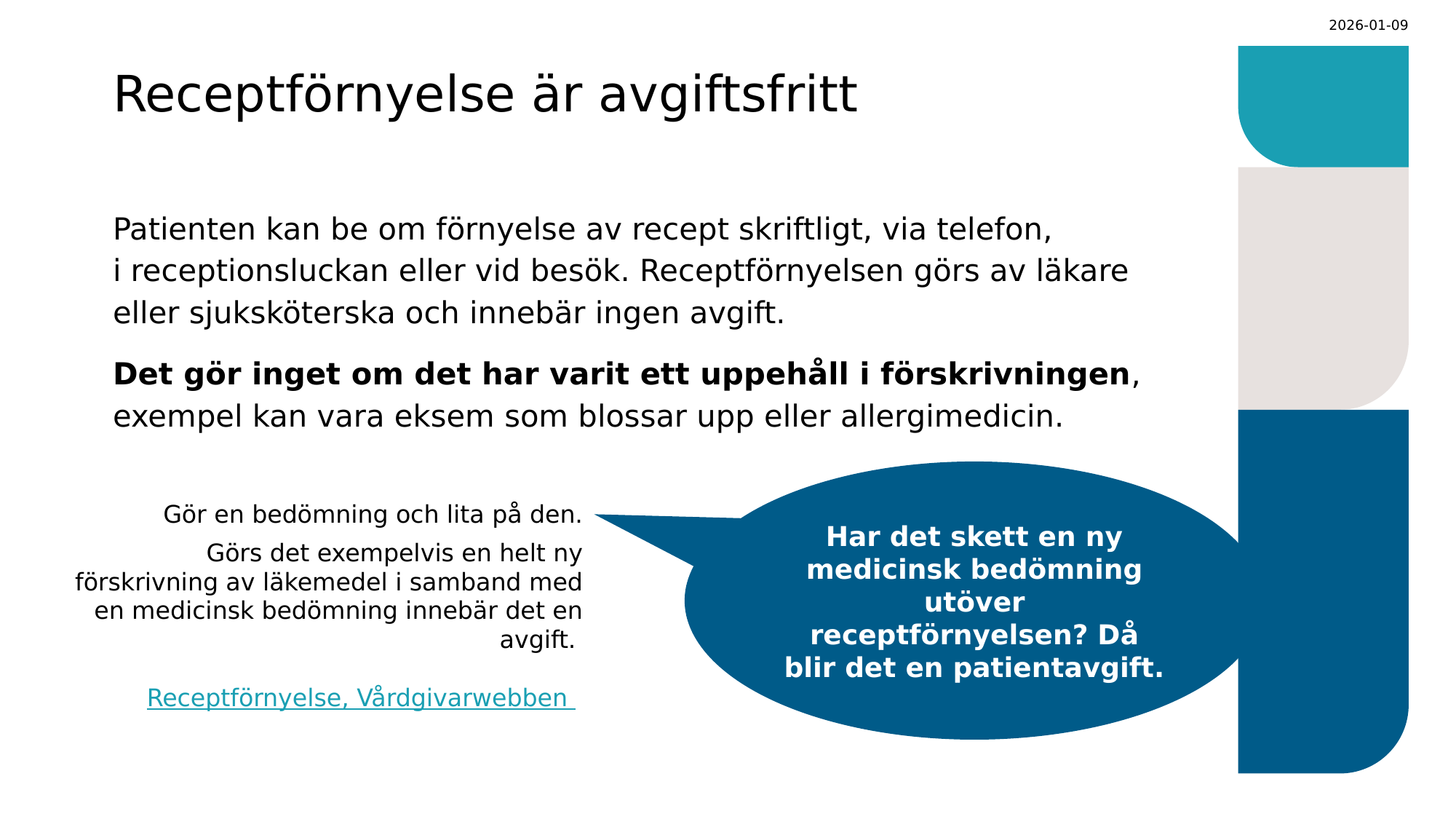

2026-01-09
# Receptförnyelse är avgiftsfritt
Patienten kan be om förnyelse av recept skriftligt, via telefon,
i receptionsluckan eller vid besök. Receptförnyelsen görs av läkare
eller sjuksköterska och innebär ingen avgift.
Det gör inget om det har varit ett uppehåll i förskrivningen, exempel kan vara eksem som blossar upp eller allergimedicin.

Har det skett en ny medicinsk bedömning utöver receptförnyelsen? Då blir det en patientavgift.
Gör en bedömning och lita på den.
Görs det exempelvis en helt ny förskrivning av läkemedel i samband med en medicinsk bedömning innebär det en avgift.

Receptförnyelse, Vårdgivarwebben